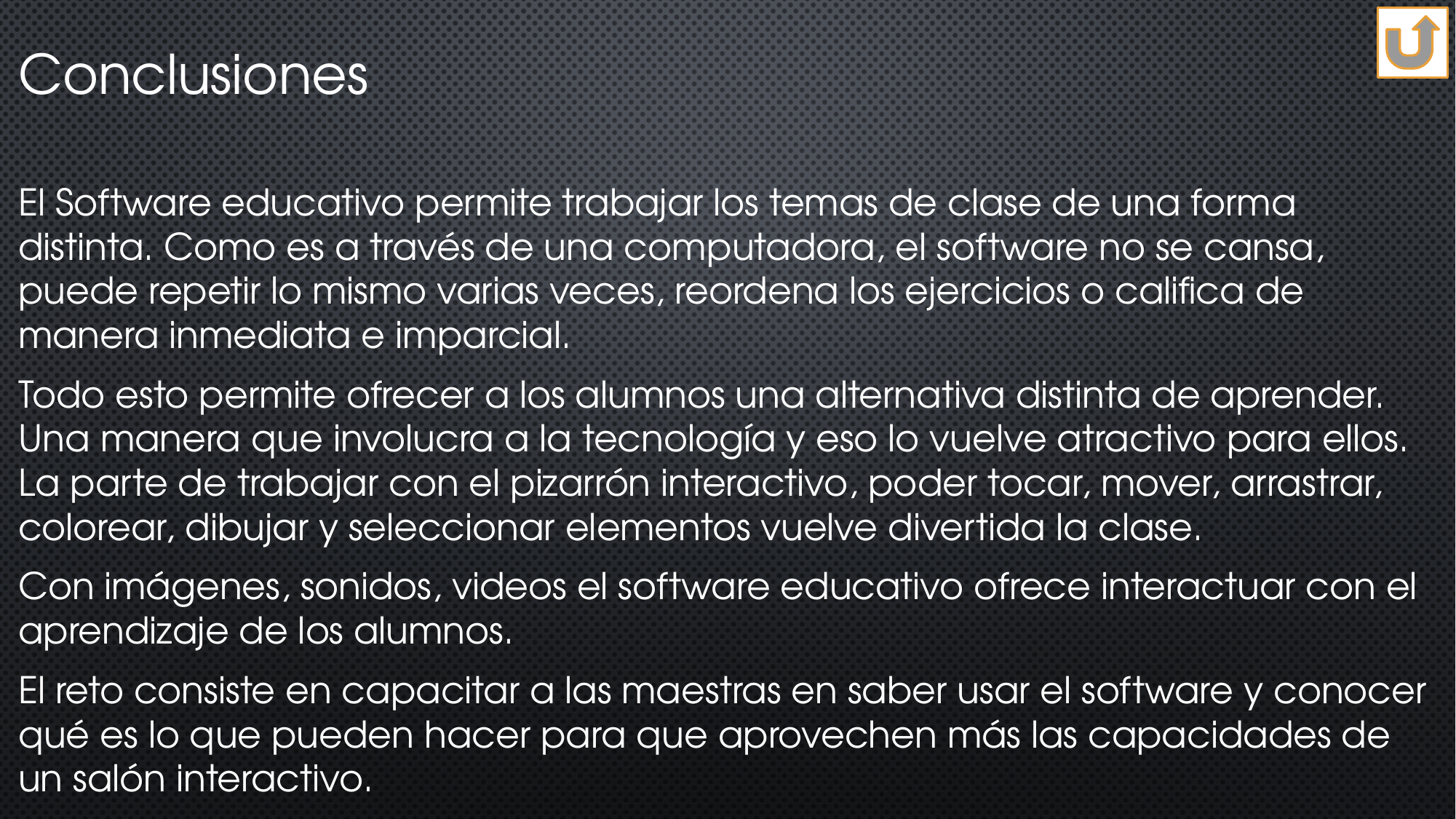

# Conclusiones

El Software educativo permite trabajar los temas de clase de una forma distinta. Como es a través de una computadora, el software no se cansa, puede repetir lo mismo varias veces, reordena los ejercicios o califica de manera inmediata e imparcial.
Todo esto permite ofrecer a los alumnos una alternativa distinta de aprender. Una manera que involucra a la tecnología y eso lo vuelve atractivo para ellos. La parte de trabajar con el pizarrón interactivo, poder tocar, mover, arrastrar, colorear, dibujar y seleccionar elementos vuelve divertida la clase.
Con imágenes, sonidos, videos el software educativo ofrece interactuar con el aprendizaje de los alumnos.
El reto consiste en capacitar a las maestras en saber usar el software y conocer qué es lo que pueden hacer para que aprovechen más las capacidades de un salón interactivo.